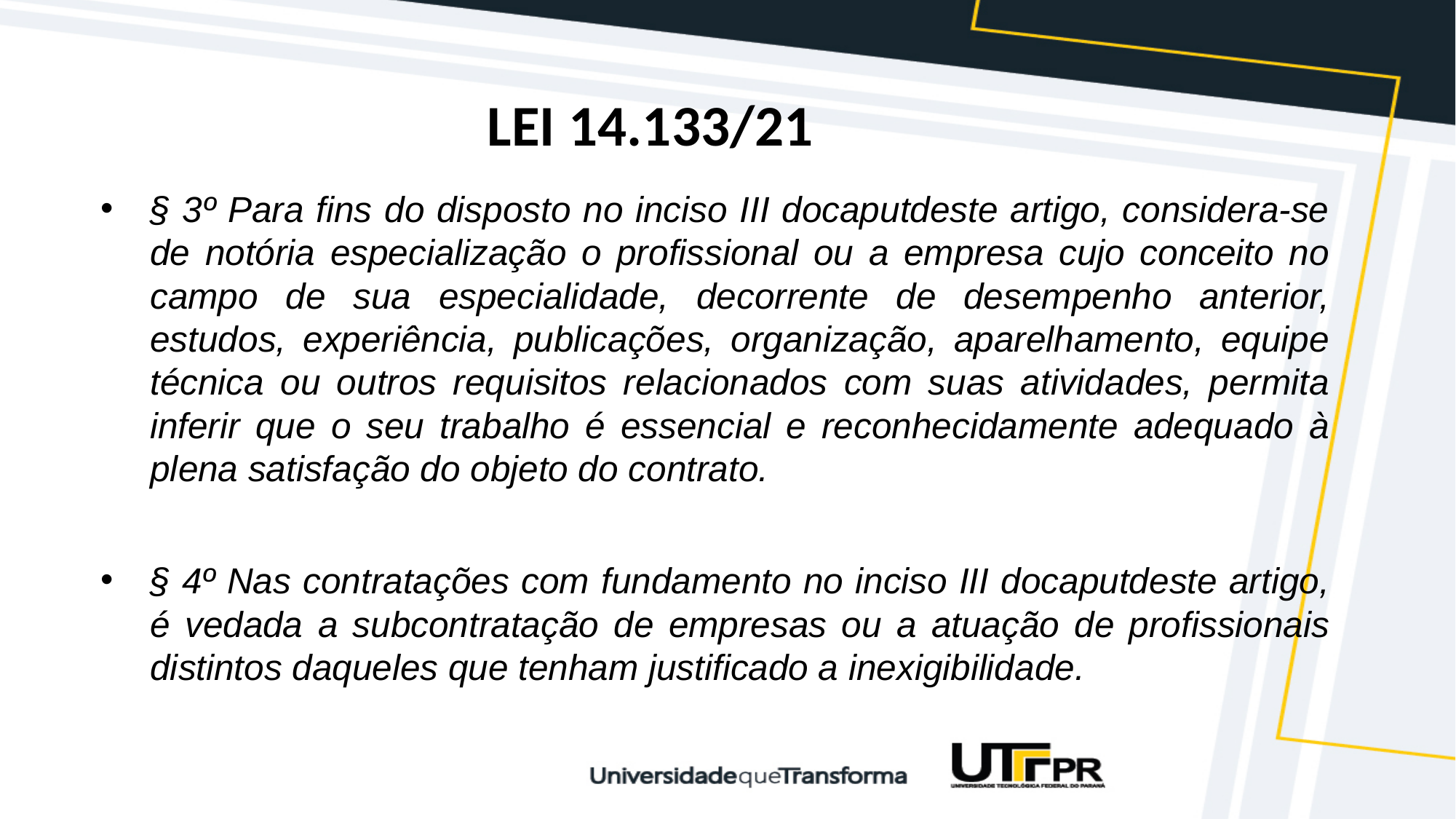

# LEI 14.133/21
§ 3º Para fins do disposto no inciso III docaputdeste artigo, considera-se de notória especialização o profissional ou a empresa cujo conceito no campo de sua especialidade, decorrente de desempenho anterior, estudos, experiência, publicações, organização, aparelhamento, equipe técnica ou outros requisitos relacionados com suas atividades, permita inferir que o seu trabalho é essencial e reconhecidamente adequado à plena satisfação do objeto do contrato.

§ 4º Nas contratações com fundamento no inciso III docaputdeste artigo, é vedada a subcontratação de empresas ou a atuação de profissionais distintos daqueles que tenham justificado a inexigibilidade.